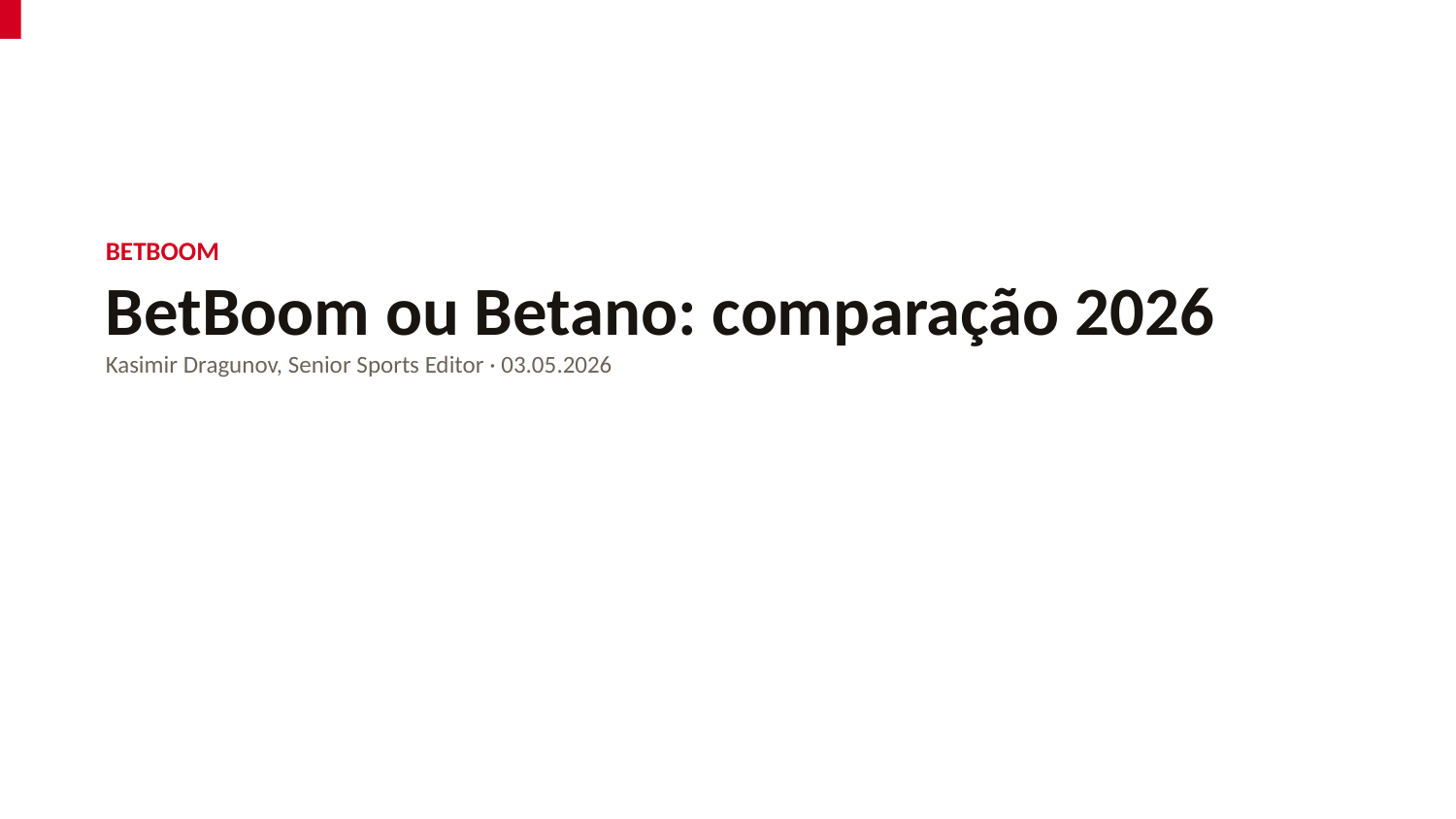

BETBOOM
BetBoom ou Betano: comparação 2026
Kasimir Dragunov, Senior Sports Editor · 03.05.2026